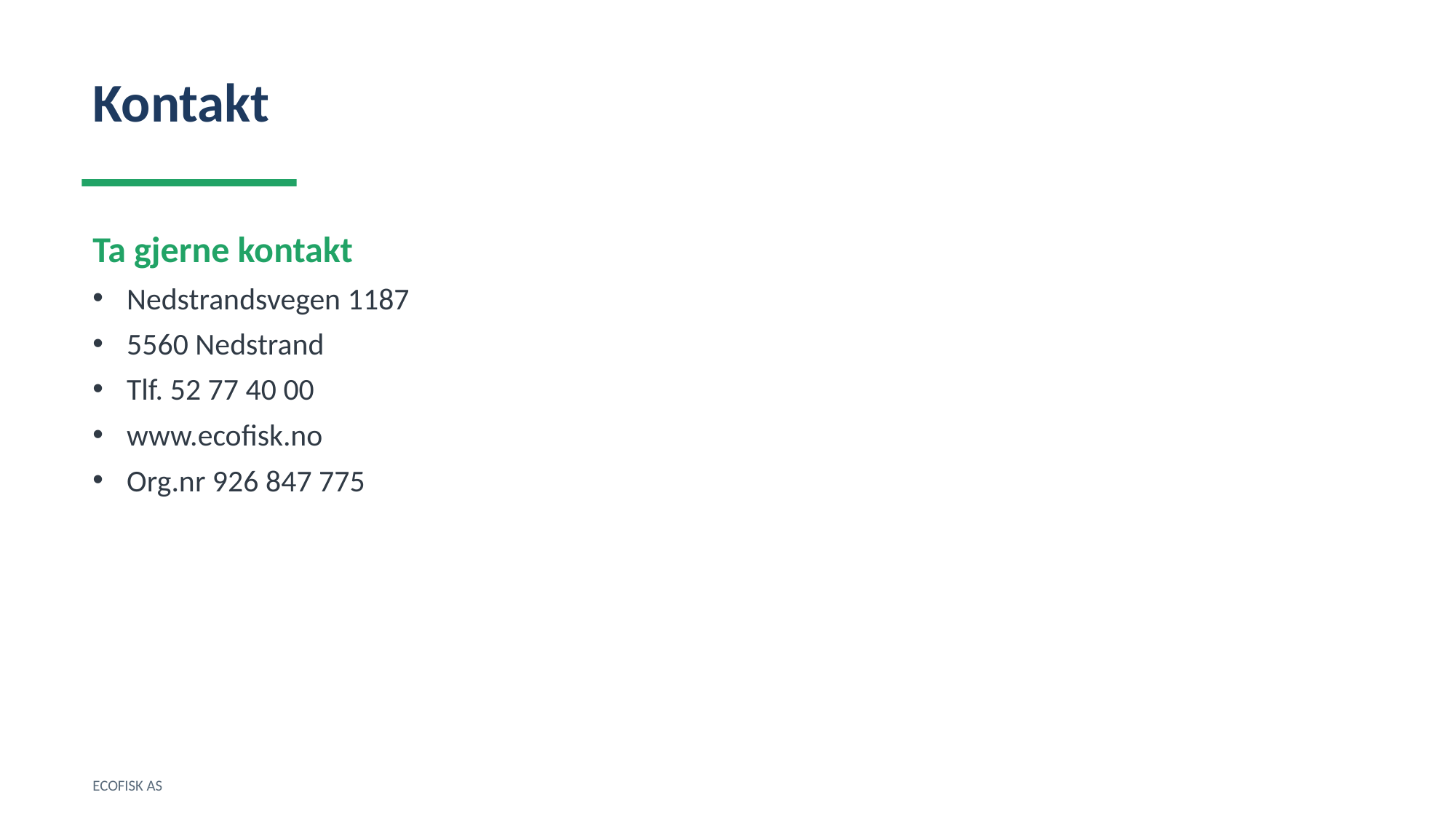

Kontakt

Ta gjerne kontakt
Nedstrandsvegen 1187
5560 Nedstrand
Tlf. 52 77 40 00
www.ecofisk.no
Org.nr 926 847 775
ECOFISK AS